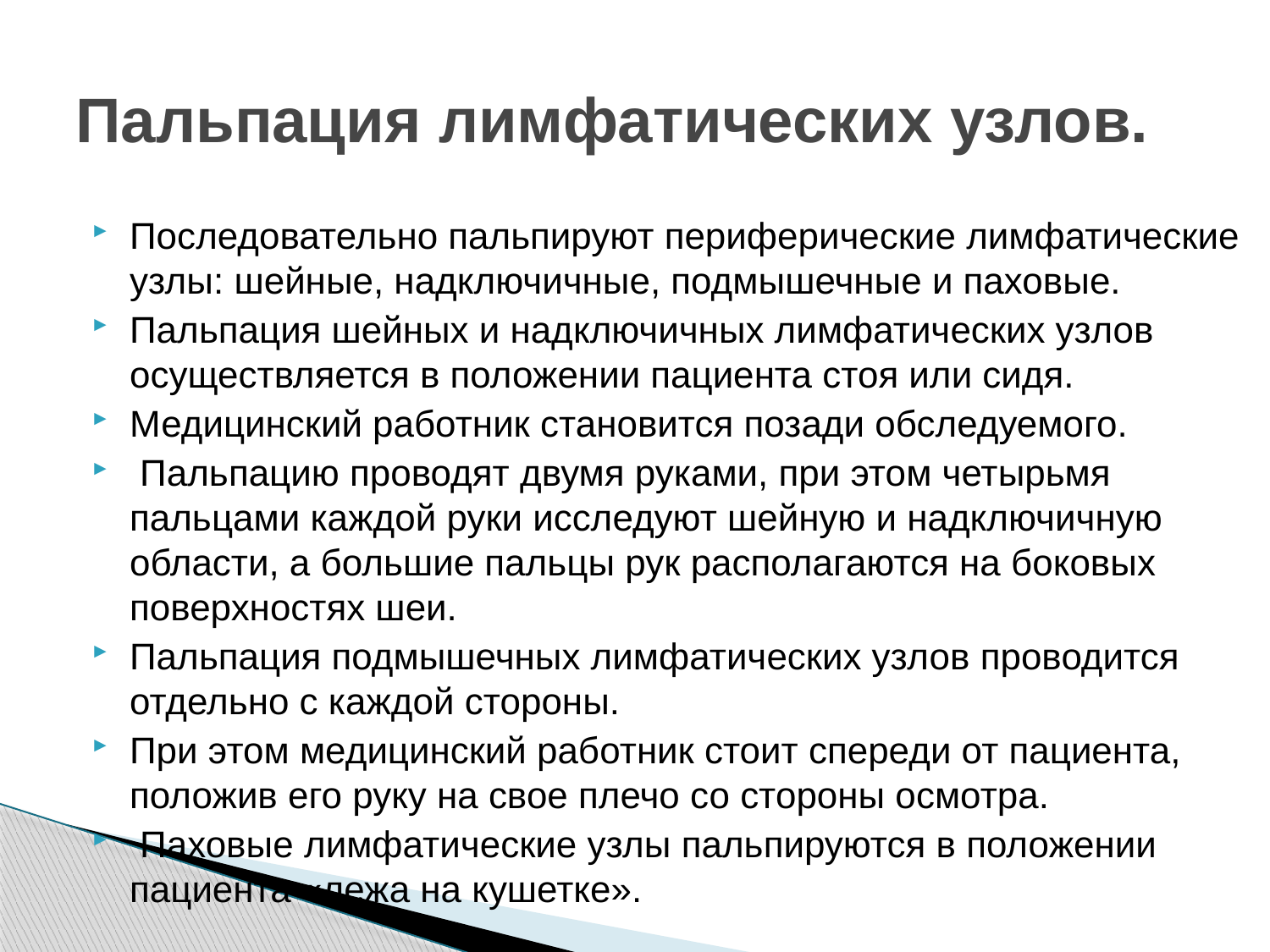

# Пальпация лимфатических узлов.
Последовательно пальпируют периферические лимфатические узлы: шейные, надключичные, подмышечные и паховые.
Пальпация шейных и надключичных лимфатических узлов осуществляется в положении пациента стоя или сидя.
Медицинский работник становится позади обследуемого.
 Пальпацию проводят двумя руками, при этом четырьмя пальцами каждой руки исследуют шейную и надключичную области, а большие пальцы рук располагаются на боковых поверхностях шеи.
Пальпация подмышечных лимфатических узлов проводится отдельно с каждой стороны.
При этом медицинский работник стоит спереди от пациента, положив его руку на свое плечо со стороны осмотра.
 Паховые лимфатические узлы пальпируются в положении пациента «лежа на кушетке».